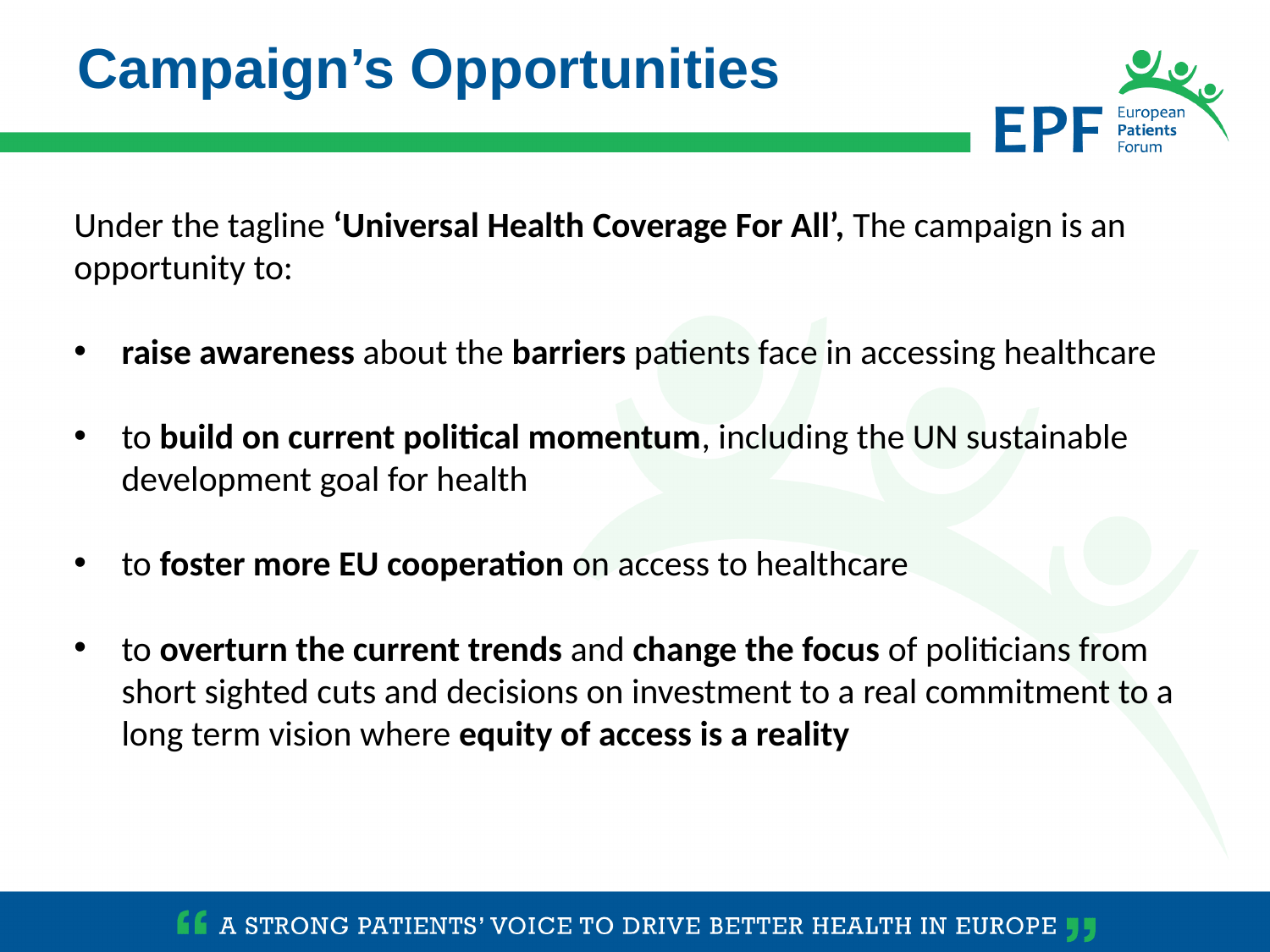

Campaign’s Opportunities
Under the tagline ‘Universal Health Coverage For All’, The campaign is an opportunity to:

raise awareness about the barriers patients face in accessing healthcare

to build on current political momentum, including the UN sustainable development goal for health

to foster more EU cooperation on access to healthcare

to overturn the current trends and change the focus of politicians from short sighted cuts and decisions on investment to a real commitment to a long term vision where equity of access is a reality